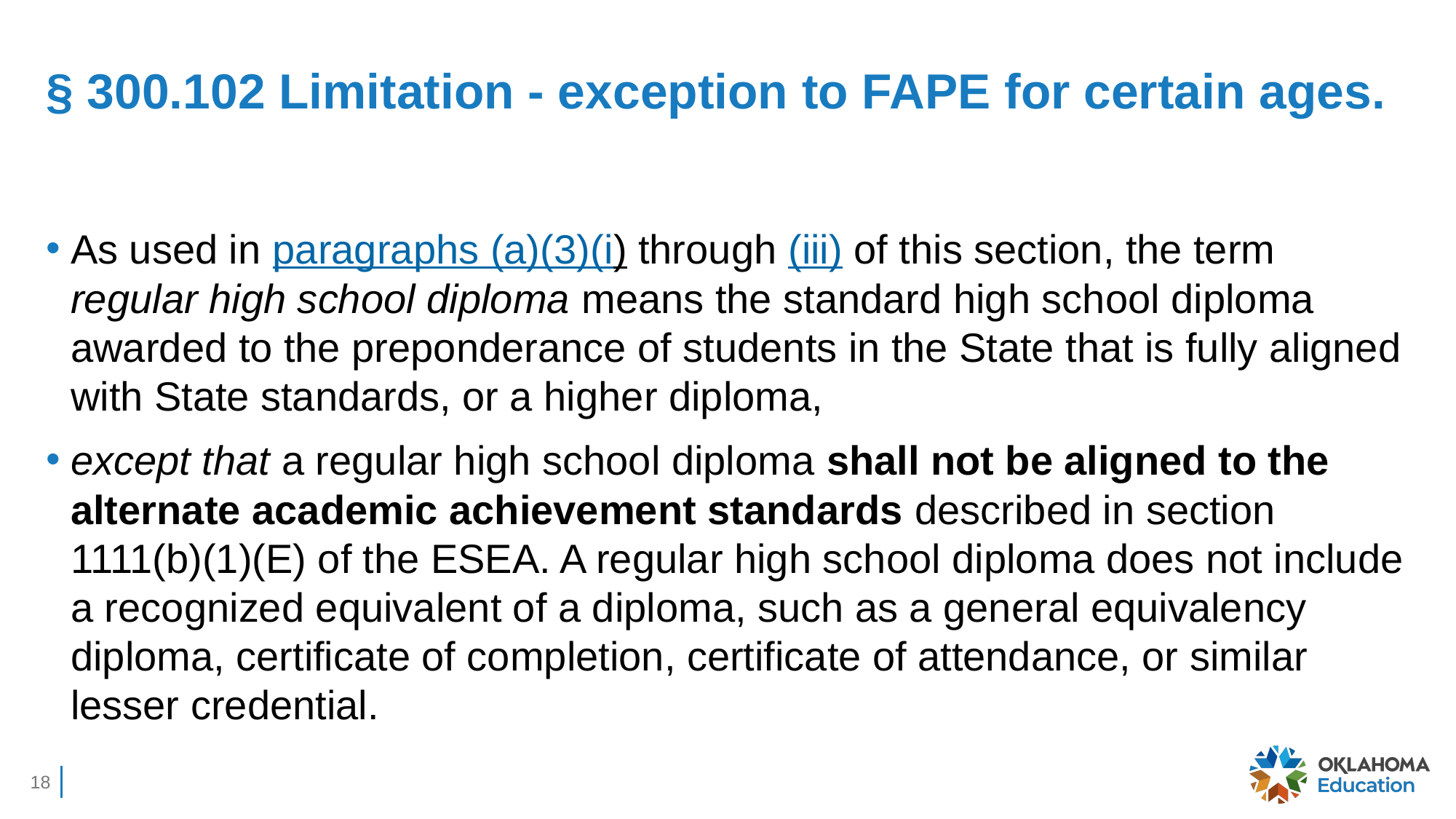

# § 300.102 Limitation - exception to FAPE for certain ages.
As used in paragraphs (a)(3)(i) through (iii) of this section, the term regular high school diploma means the standard high school diploma awarded to the preponderance of students in the State that is fully aligned with State standards, or a higher diploma,
except that a regular high school diploma shall not be aligned to the alternate academic achievement standards described in section 1111(b)(1)(E) of the ESEA. A regular high school diploma does not include a recognized equivalent of a diploma, such as a general equivalency diploma, certificate of completion, certificate of attendance, or similar lesser credential.
18